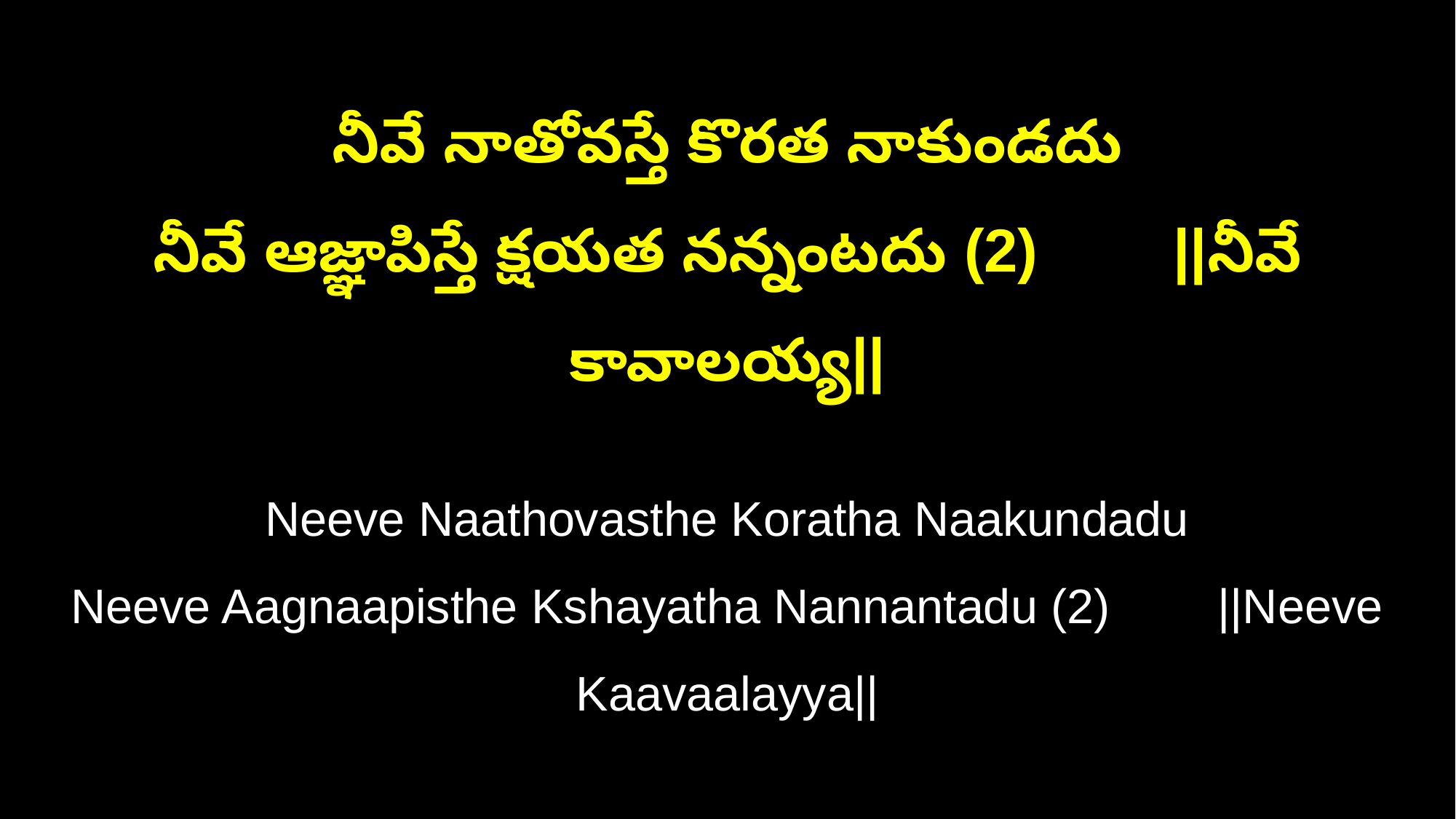

నీవే నాతోవస్తే కొరత నాకుండదు
నీవే ఆజ్ఞాపిస్తే క్షయత నన్నంటదు (2)        ||నీవే కావాలయ్య||
Neeve Naathovasthe Koratha Naakundadu
Neeve Aagnaapisthe Kshayatha Nannantadu (2)        ||Neeve Kaavaalayya||